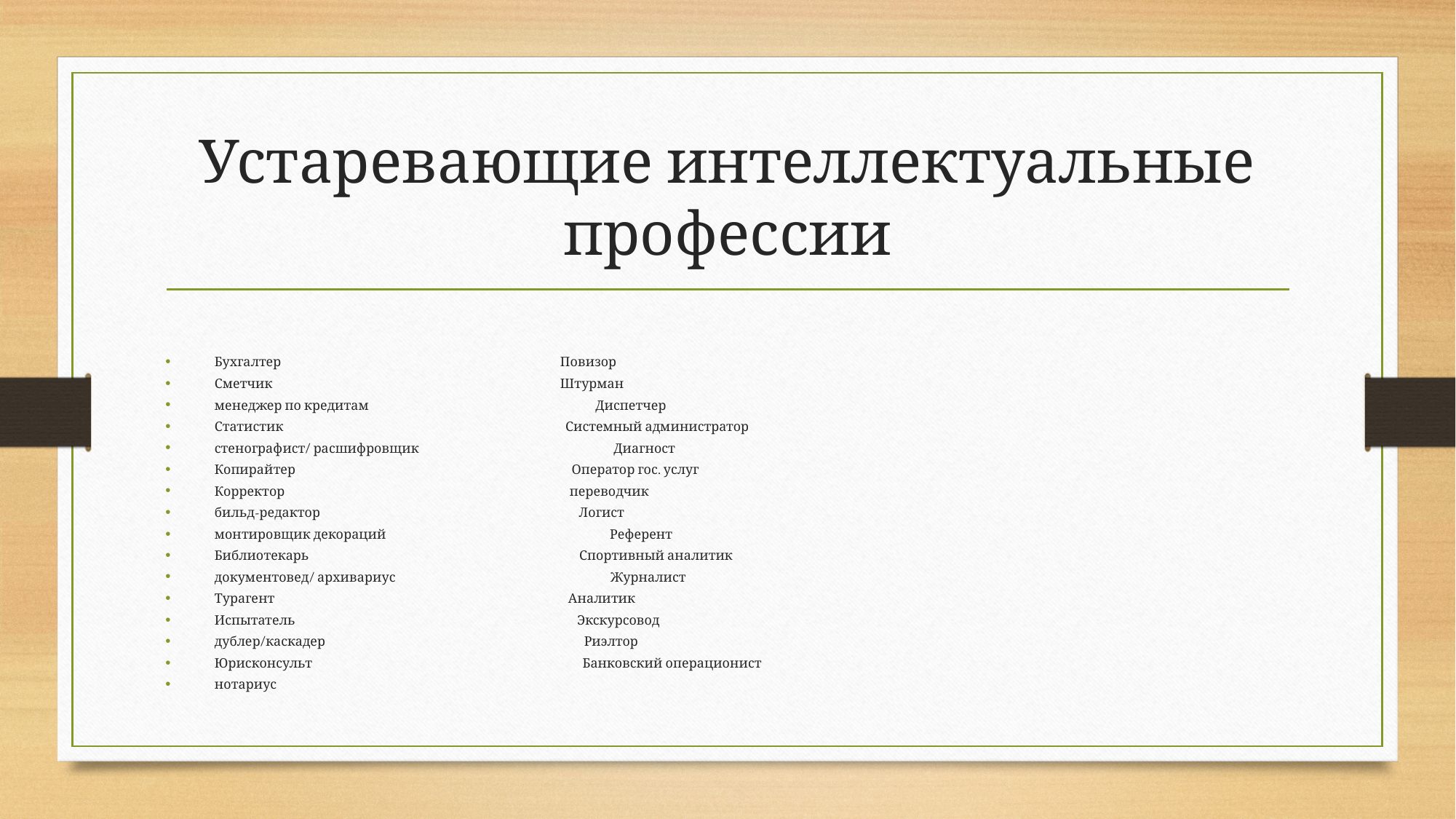

# Устаревающие интеллектуальные профессии

Бухгалтер                                                                                                Повизор
Сметчик                                                                                                   Штурман
менеджер по кредитам                                                                              Диспетчер
Статистик                                                                                                 Системный администратор
стенографист/ расшифровщик                                                                   Диагност
Копирайтер                                                                                               Оператор гос. услуг
Корректор                                                                                                  переводчик
бильд-редактор                                                                                         Логист
монтировщик декораций                                                                             Референт
Библиотекарь                                                                                             Спортивный аналитик
документовед/ архивариус                                                                          Журналист
Турагент                                                                                                     Аналитик
Испытатель                                                                                                 Экскурсовод
дублер/каскадер                                                                                         Риэлтор
Юрисконсульт                                                                                             Банковский операционист
нотариус